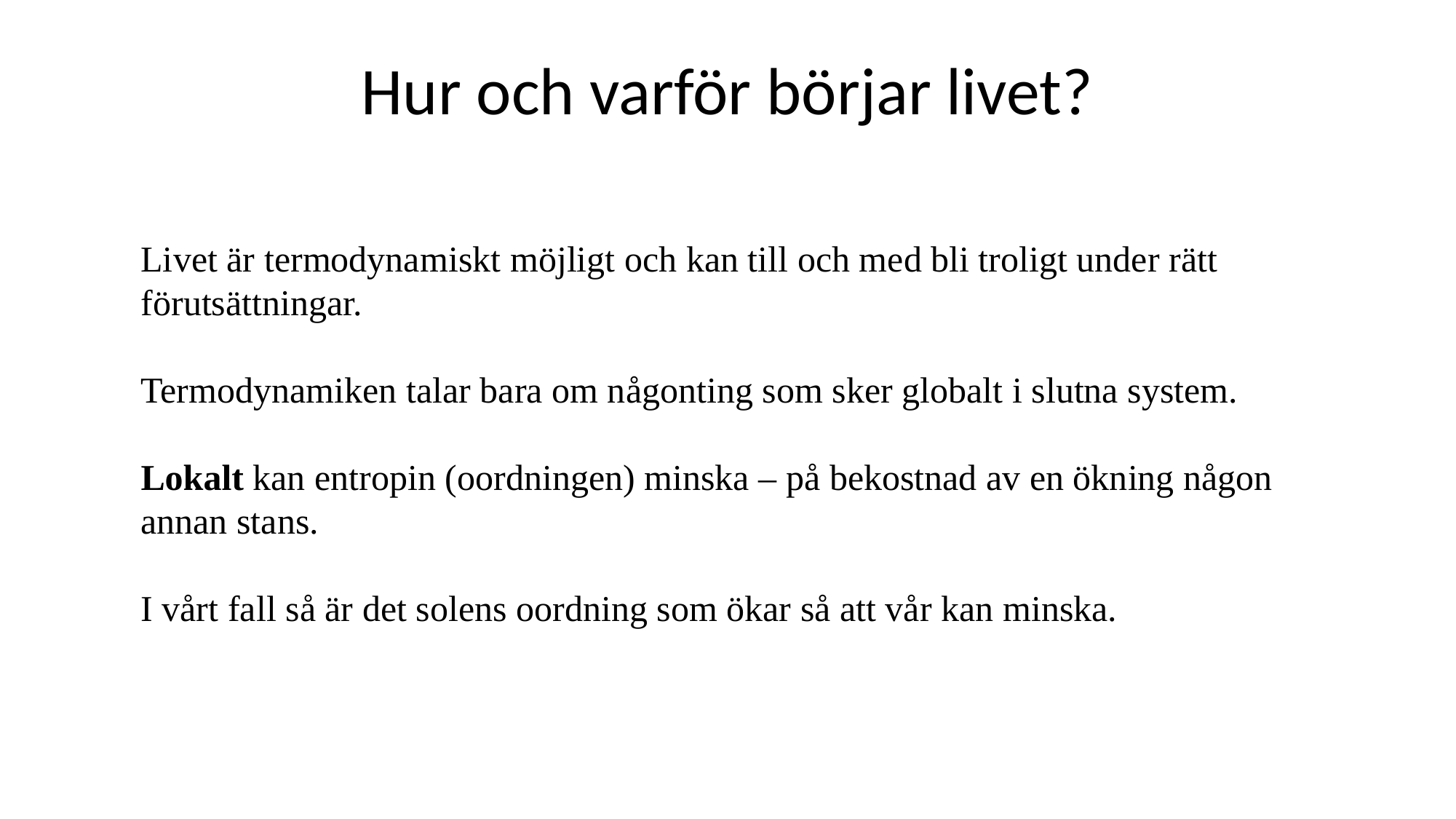

# Hur och varför börjar livet?
Livet är termodynamiskt möjligt och kan till och med bli troligt under rätt förutsättningar.

Termodynamiken talar bara om någonting som sker globalt i slutna system.

Lokalt kan entropin (oordningen) minska – på bekostnad av en ökning någon annan stans.

I vårt fall så är det solens oordning som ökar så att vår kan minska.